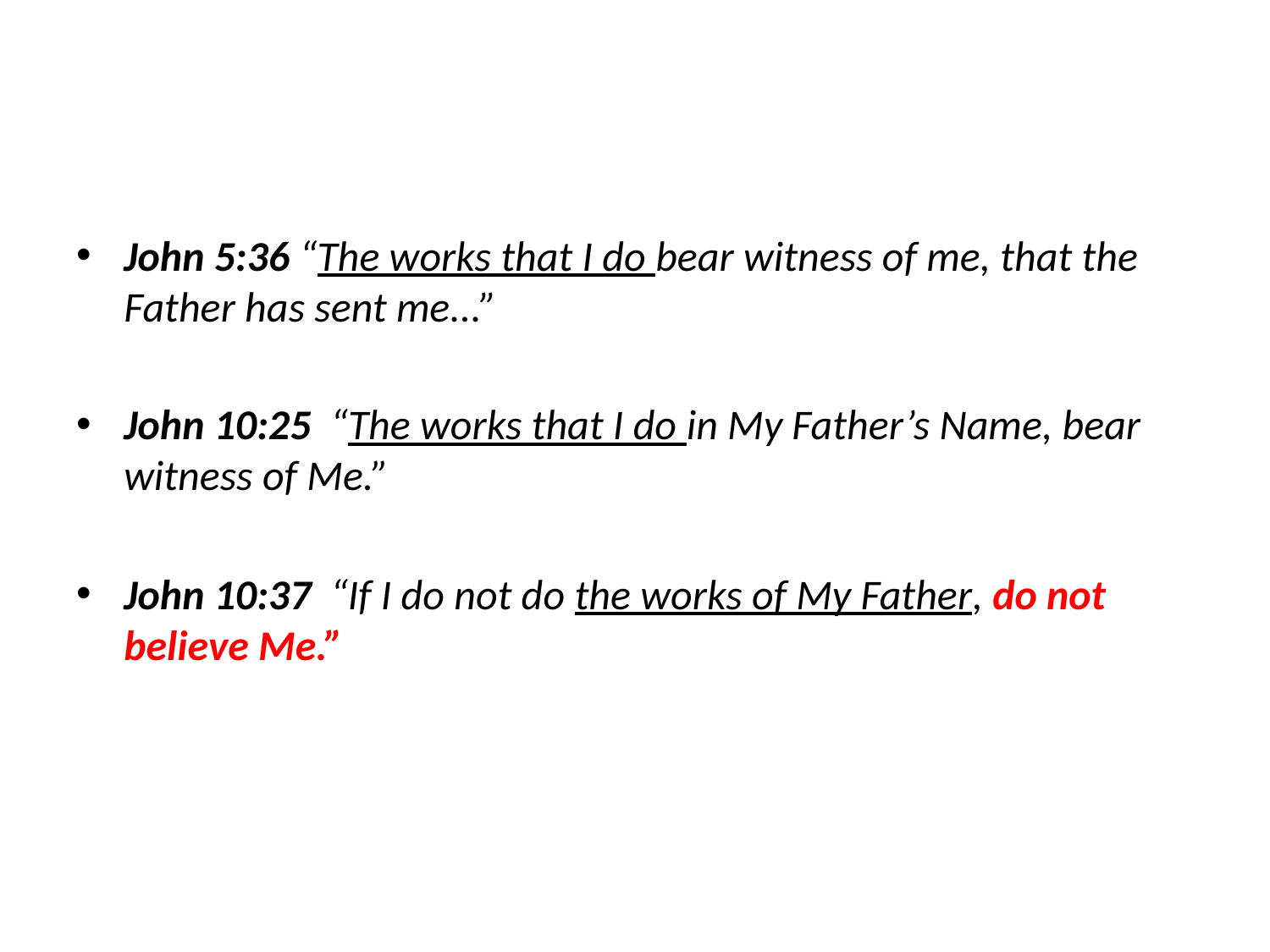

#
John 5:36 “The works that I do bear witness of me, that the Father has sent me...”

John 10:25  “The works that I do in My Father’s Name, bear witness of Me.”

John 10:37  “If I do not do the works of My Father, do not believe Me.”